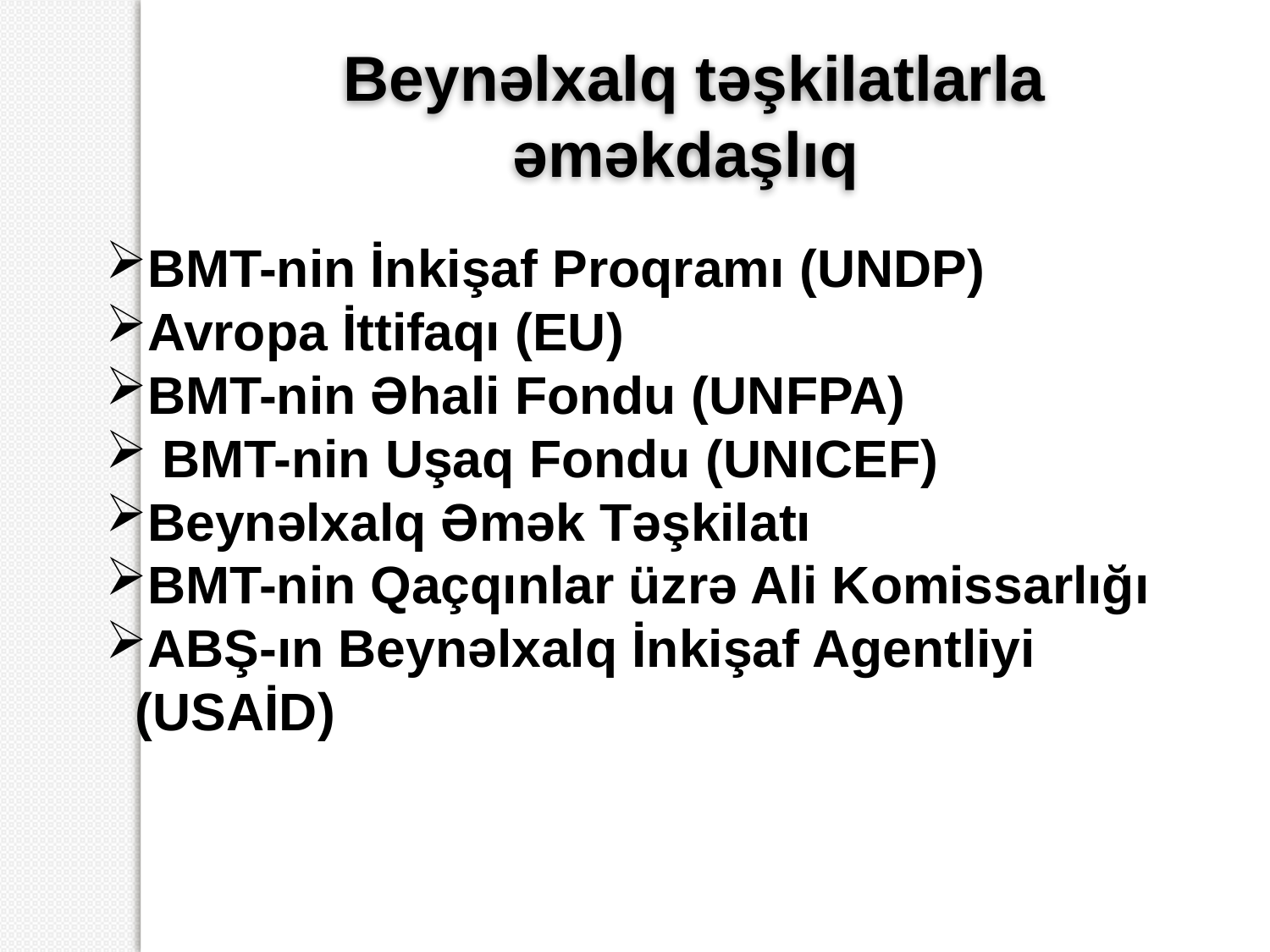

Beynəlxalq təşkilatlarla əməkdaşlıq
BMT-nin İnkişaf Proqramı (UNDP)
Avropa İttifaqı (EU)
BMT-nin Əhali Fondu (UNFPA)
 BMT-nin Uşaq Fondu (UNICEF)
Beynəlxalq Əmək Təşkilatı
BMT-nin Qaçqınlar üzrə Ali Komissarlığı
ABŞ-ın Beynəlxalq İnkişaf Agentliyi (USAİD)